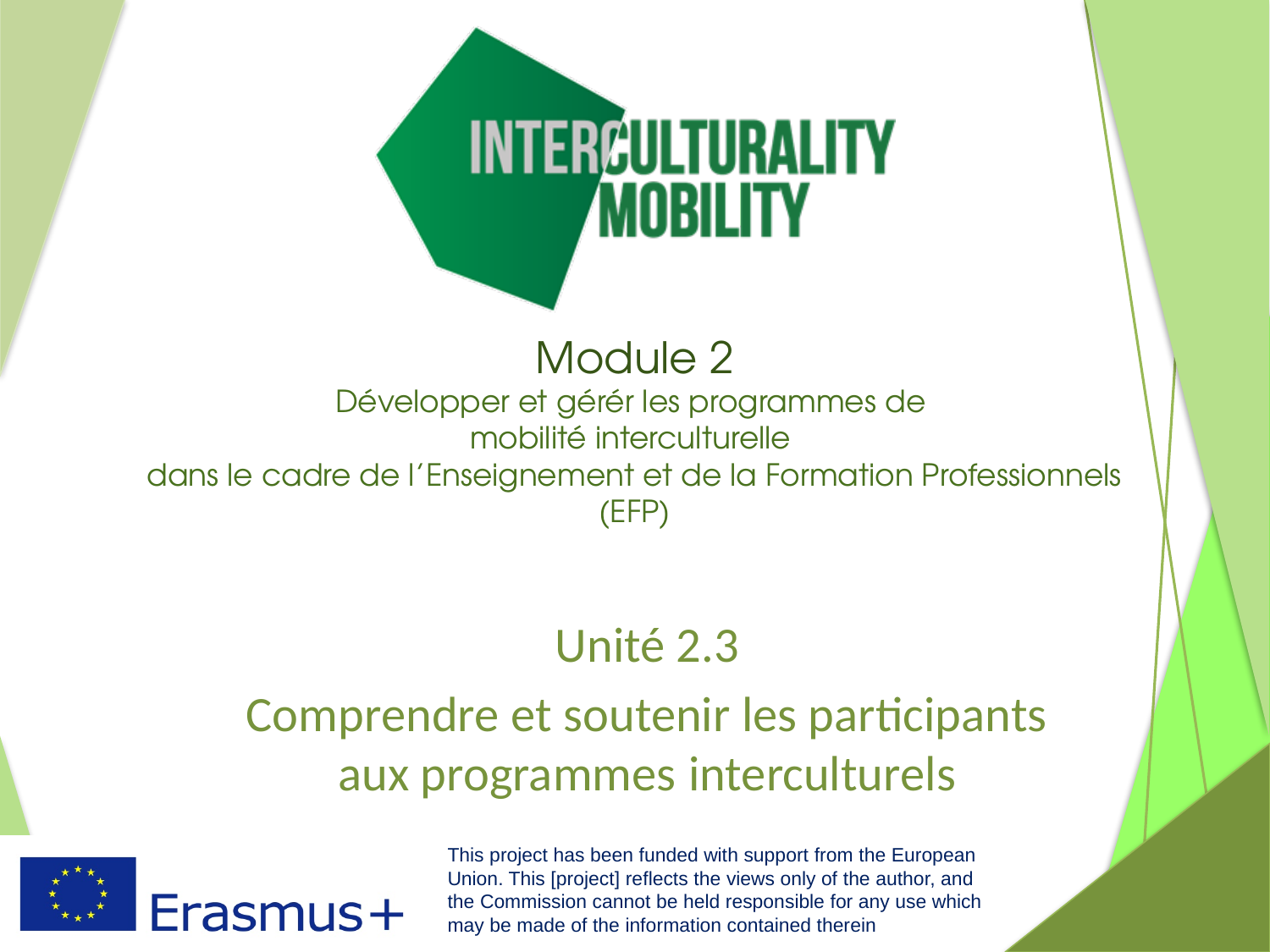

# Module 2 Développer et gérér les programmes de mobilité interculturelle dans le cadre de l’Enseignement et de la Formation Professionnels (EFP)
Unité 2.3
Comprendre et soutenir les participants aux programmes interculturels